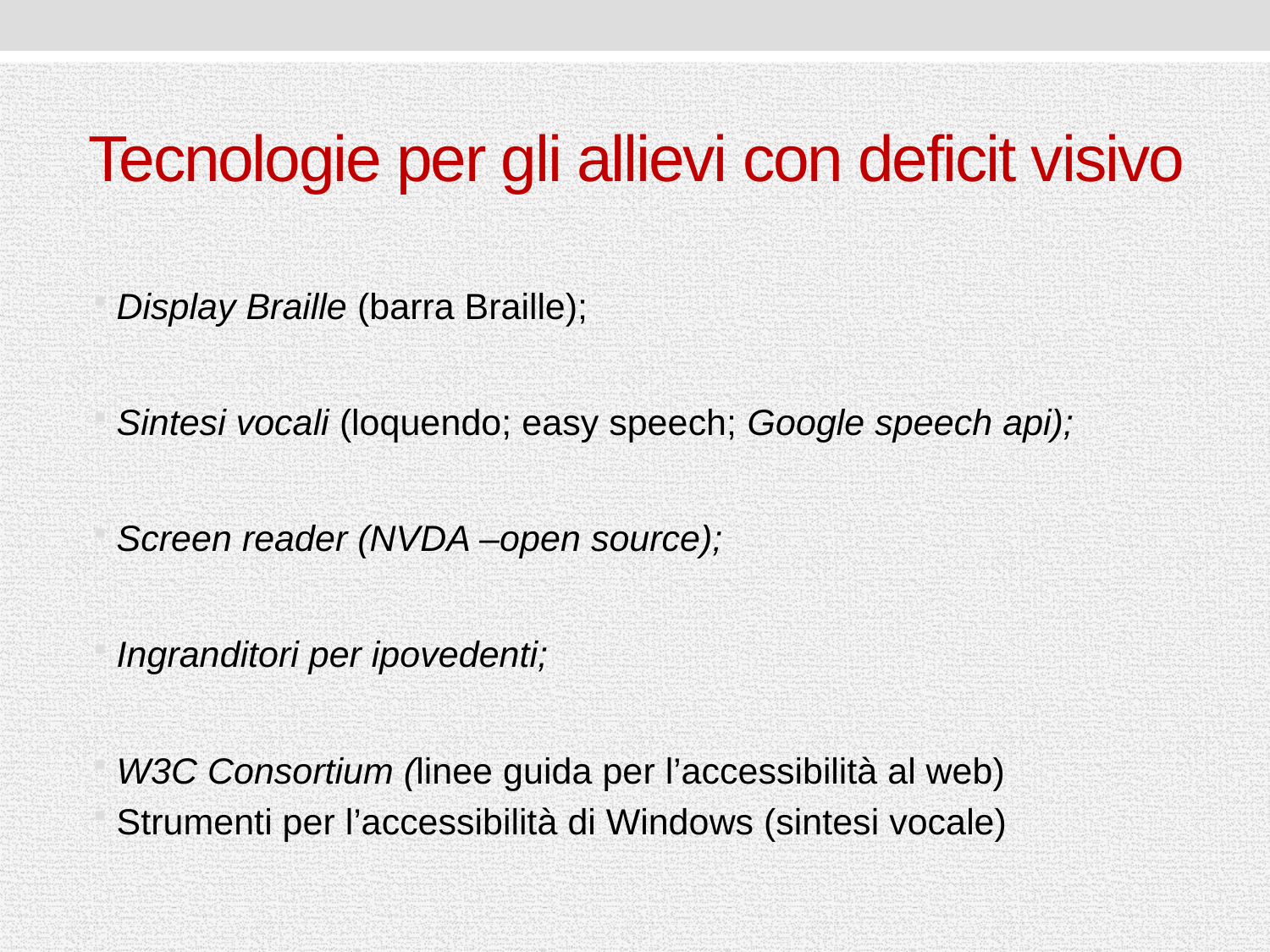

# Tecnologie per gli allievi con deficit visivo

Display Braille (barra Braille);

Sintesi vocali (loquendo; easy speech; Google speech api);

Screen reader (NVDA –open source);

Ingranditori per ipovedenti;

W3C Consortium (linee guida per l’accessibilità al web)
Strumenti per l’accessibilità di Windows (sintesi vocale)